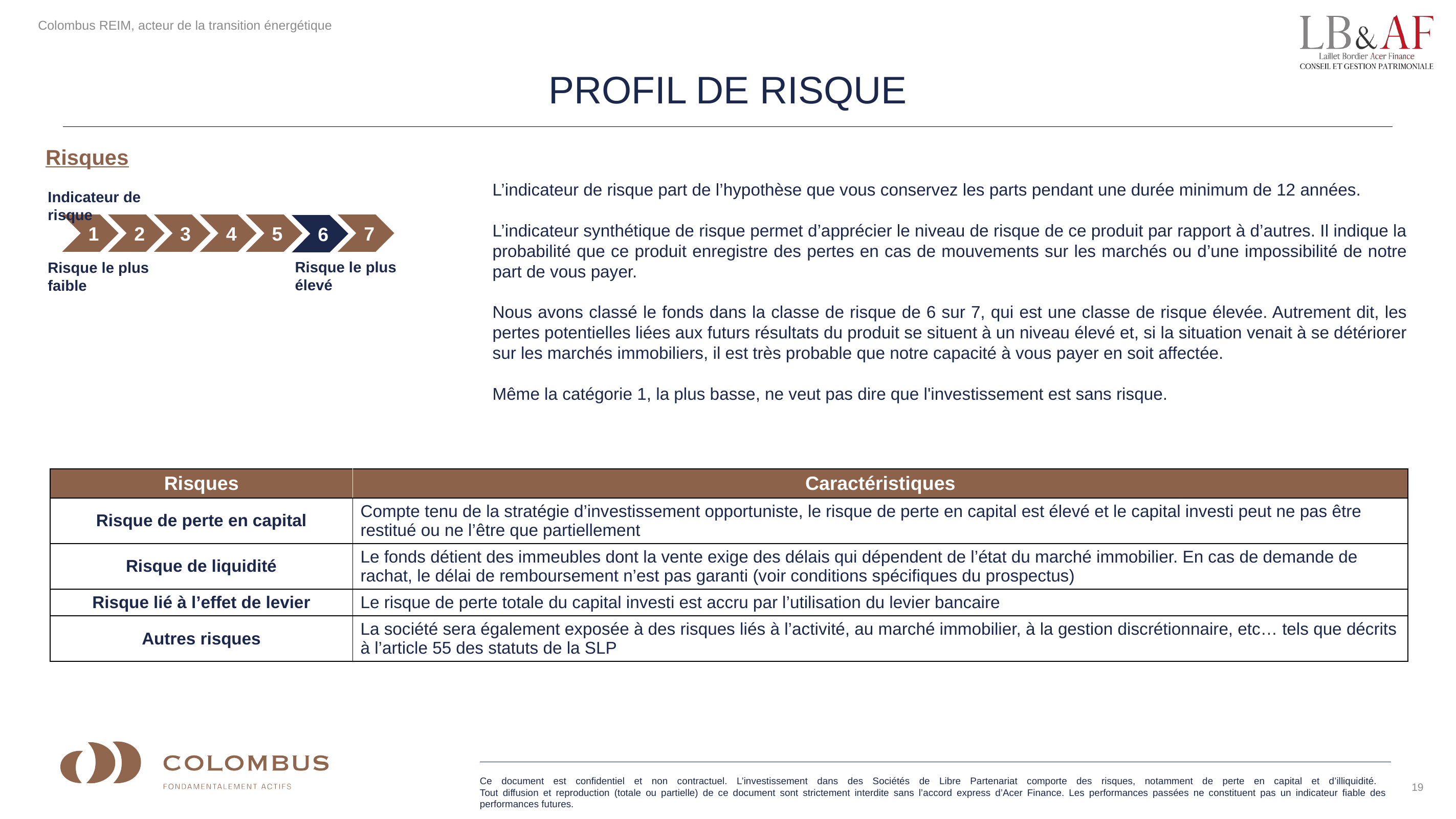

PROFIL DE RISQUE
Risques
L’indicateur de risque part de l’hypothèse que vous conservez les parts pendant une durée minimum de 12 années.

L’indicateur synthétique de risque permet d’apprécier le niveau de risque de ce produit par rapport à d’autres. Il indique la probabilité que ce produit enregistre des pertes en cas de mouvements sur les marchés ou d’une impossibilité de notre part de vous payer.

Nous avons classé le fonds dans la classe de risque de 6 sur 7, qui est une classe de risque élevée. Autrement dit, les pertes potentielles liées aux futurs résultats du produit se situent à un niveau élevé et, si la situation venait à se détériorer sur les marchés immobiliers, il est très probable que notre capacité à vous payer en soit affectée.

Même la catégorie 1, la plus basse, ne veut pas dire que l'investissement est sans risque.
Indicateur de risque
1
2
3
4
5
7
6
Risque le plus élevé
Risque le plus faible
| Risques | Caractéristiques |
| --- | --- |
| Risque de perte en capital | Compte tenu de la stratégie d’investissement opportuniste, le risque de perte en capital est élevé et le capital investi peut ne pas être restitué ou ne l’être que partiellement |
| Risque de liquidité | Le fonds détient des immeubles dont la vente exige des délais qui dépendent de l’état du marché immobilier. En cas de demande de rachat, le délai de remboursement n’est pas garanti (voir conditions spécifiques du prospectus) |
| Risque lié à l’effet de levier | Le risque de perte totale du capital investi est accru par l’utilisation du levier bancaire |
| Autres risques | La société sera également exposée à des risques liés à l’activité, au marché immobilier, à la gestion discrétionnaire, etc… tels que décrits à l’article 55 des statuts de la SLP |
19
Ce document est confidentiel et non contractuel. L’investissement dans des Sociétés de Libre Partenariat comporte des risques, notamment de perte en capital et d’illiquidité.
Tout diffusion et reproduction (totale ou partielle) de ce document sont strictement interdite sans l’accord express d’Acer Finance. Les performances passées ne constituent pas un indicateur fiable des performances futures.